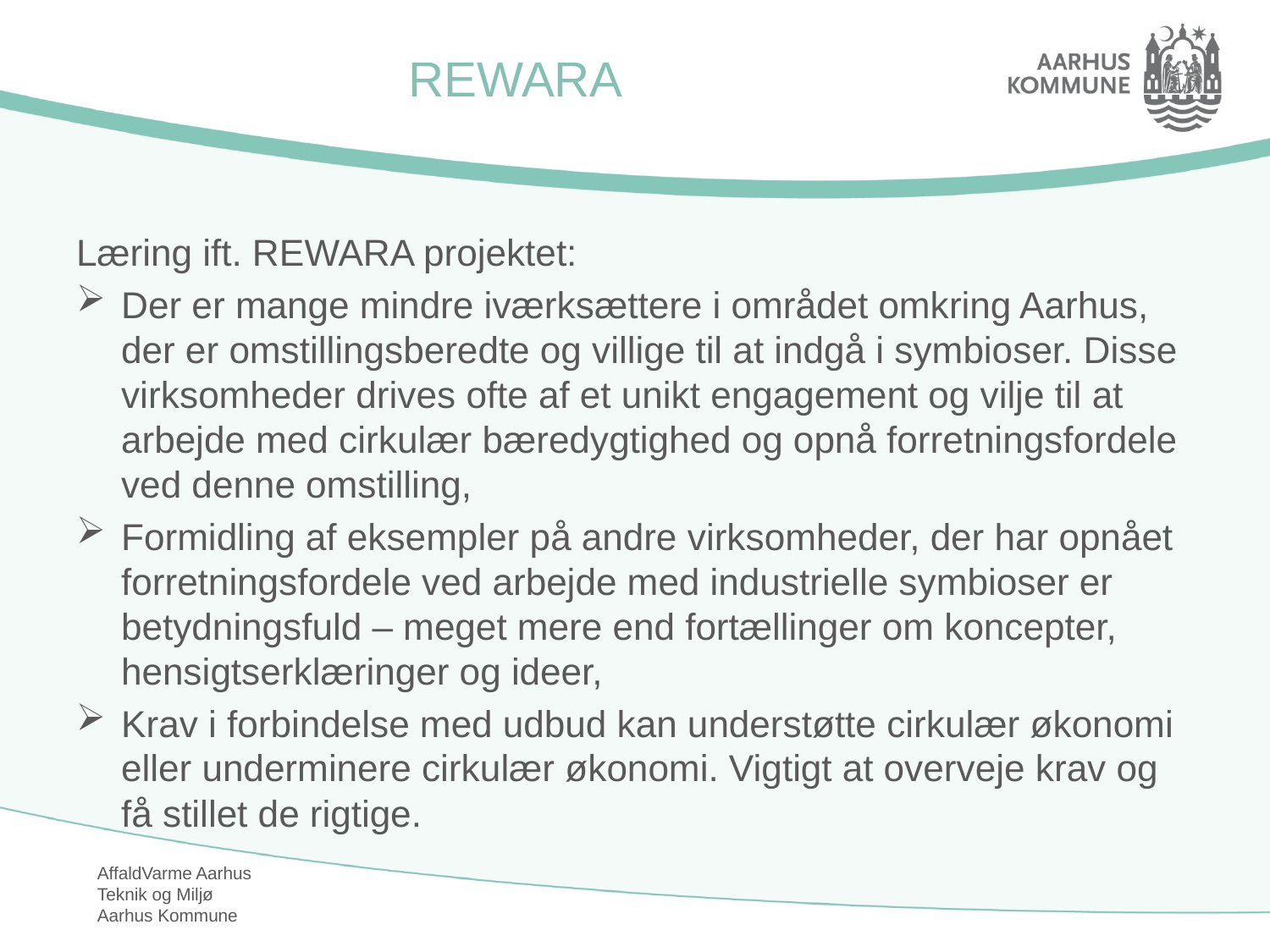

# REWARA
Læring ift. REWARA projektet:
Der er mange mindre iværksættere i området omkring Aarhus, der er omstillingsberedte og villige til at indgå i symbioser. Disse virksomheder drives ofte af et unikt engagement og vilje til at arbejde med cirkulær bæredygtighed og opnå forretningsfordele ved denne omstilling,
Formidling af eksempler på andre virksomheder, der har opnået forretningsfordele ved arbejde med industrielle symbioser er betydningsfuld – meget mere end fortællinger om koncepter, hensigtserklæringer og ideer,
Krav i forbindelse med udbud kan understøtte cirkulær økonomi eller underminere cirkulær økonomi. Vigtigt at overveje krav og få stillet de rigtige.